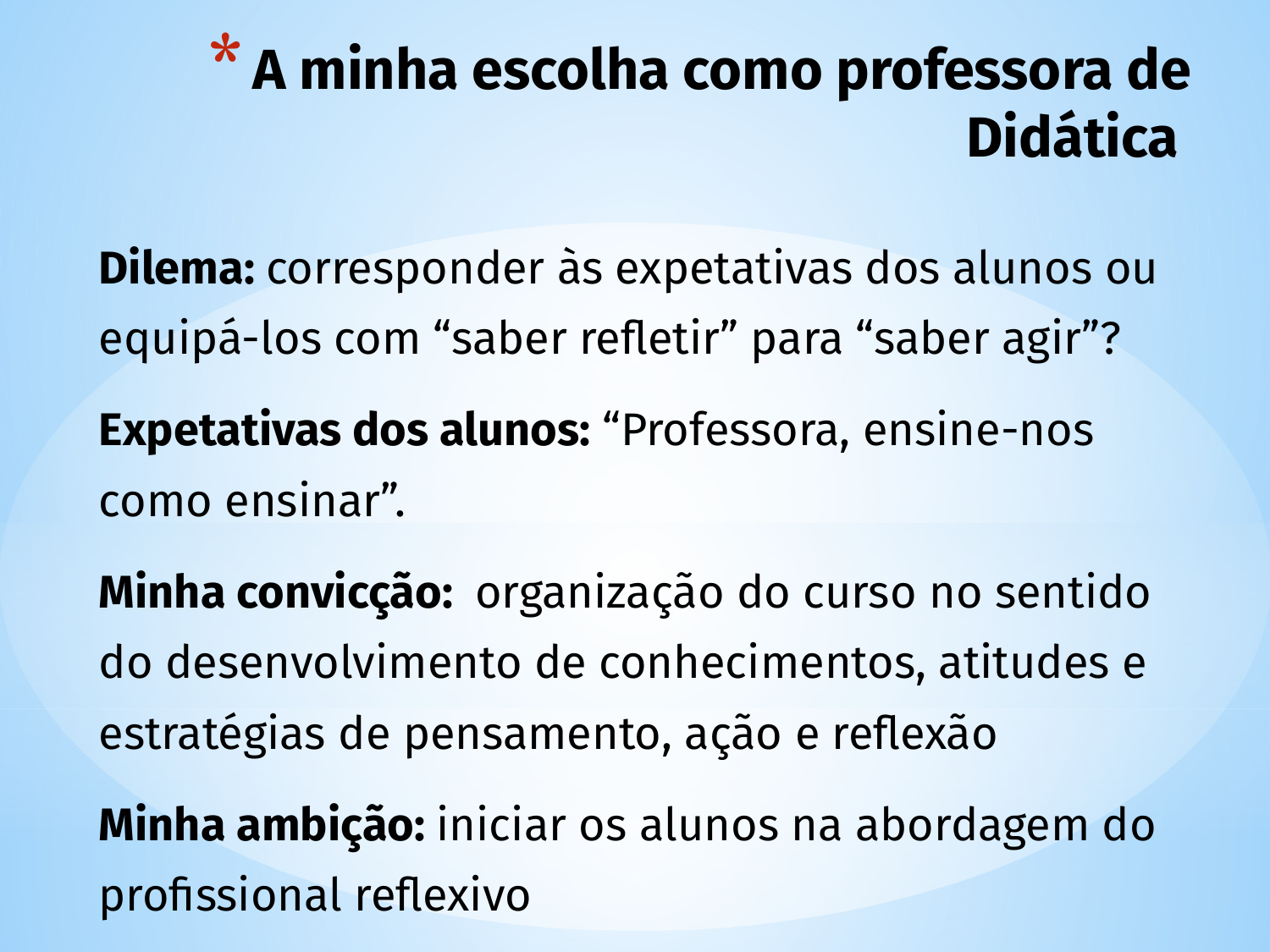

# A minha escolha como professora de Didática
Dilema: corresponder às expetativas dos alunos ou equipá-los com “saber refletir” para “saber agir”?
Expetativas dos alunos: “Professora, ensine-nos como ensinar”.
Minha convicção:  organização do curso no sentido do desenvolvimento de conhecimentos, atitudes e estratégias de pensamento, ação e reflexão
Minha ambição: iniciar os alunos na abordagem do profissional reflexivo